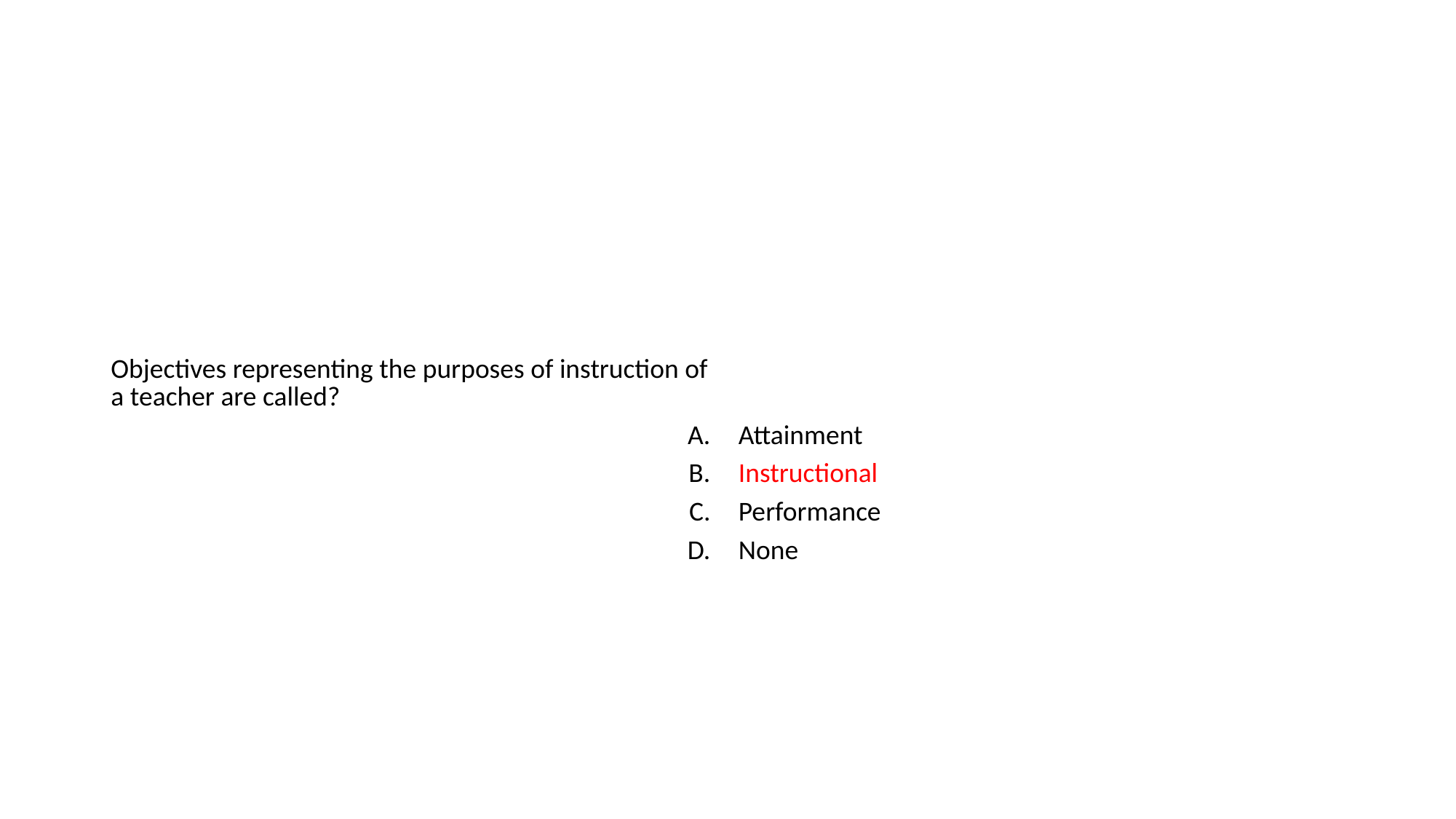

#
| Objectives representing the purposes of instruction of a teacher are called? |  |
| --- | --- |
| A. | Attainment |
| B. | Instructional |
| C. | Performance |
| D. | None |